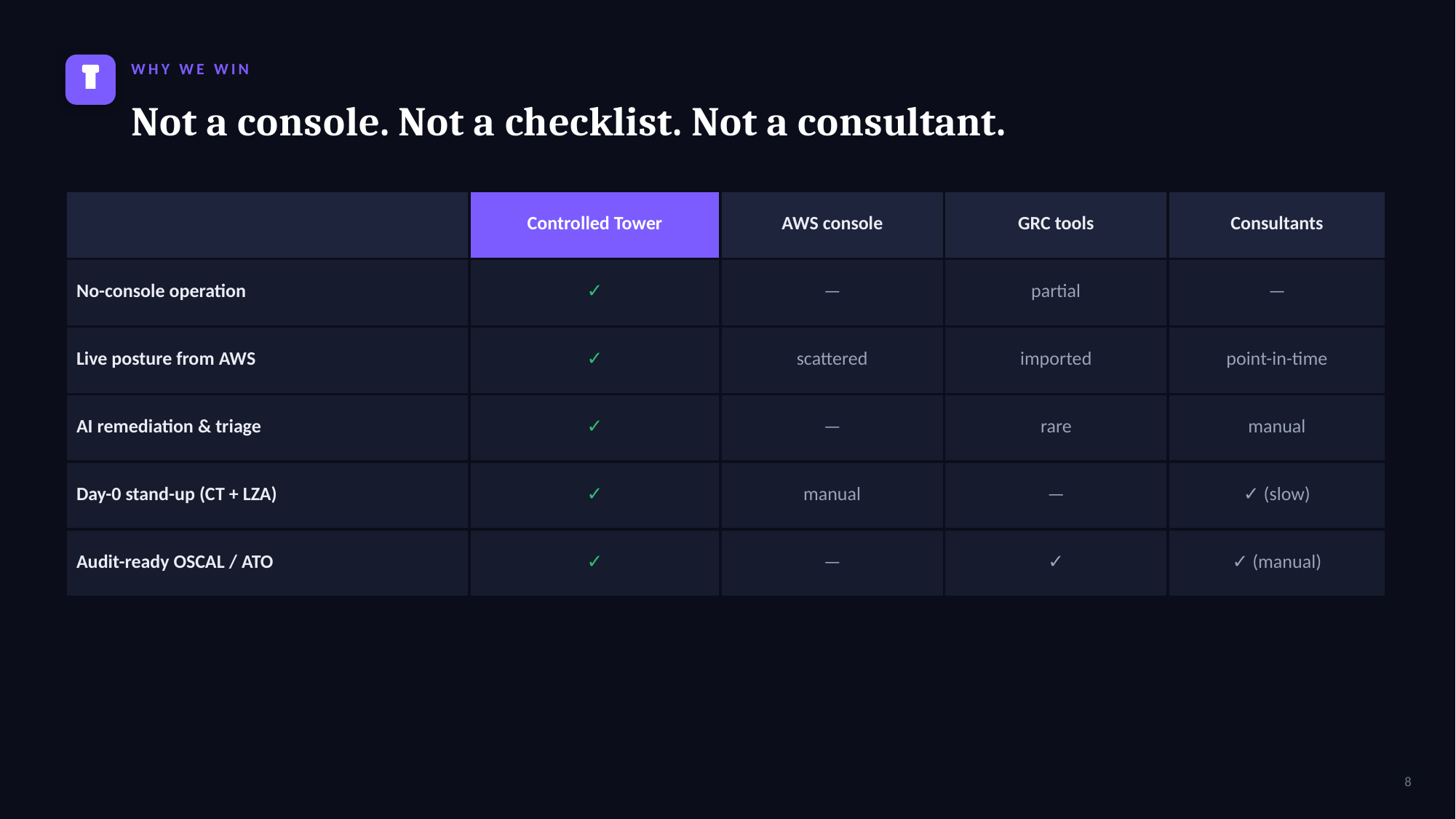

WHY WE WIN

Not a console. Not a checklist. Not a consultant.
|  | Controlled Tower | AWS console | GRC tools | Consultants |
| --- | --- | --- | --- | --- |
| No-console operation | ✓ | — | partial | — |
| Live posture from AWS | ✓ | scattered | imported | point-in-time |
| AI remediation & triage | ✓ | — | rare | manual |
| Day-0 stand-up (CT + LZA) | ✓ | manual | — | ✓ (slow) |
| Audit-ready OSCAL / ATO | ✓ | — | ✓ | ✓ (manual) |
8